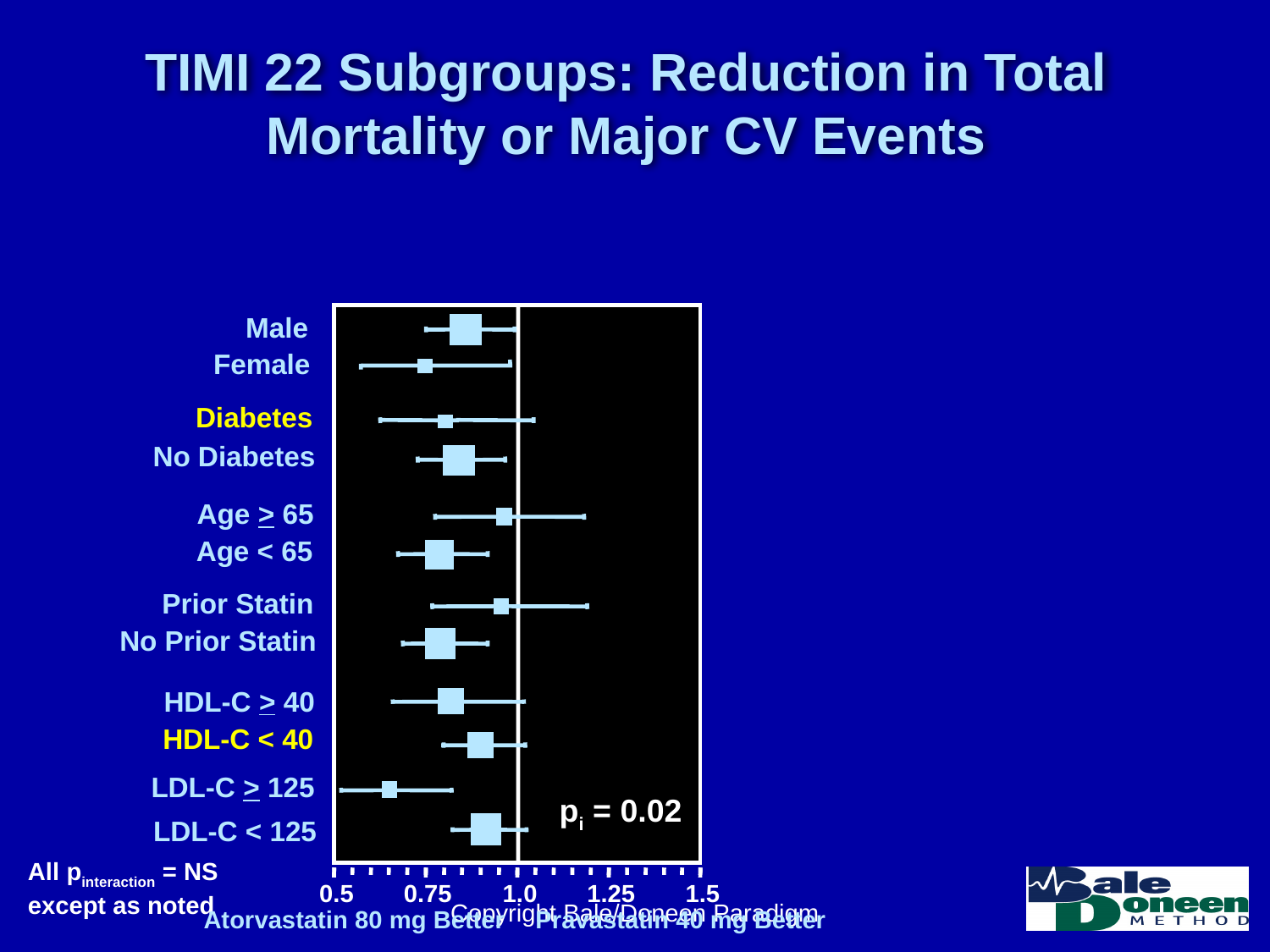

TIMI 22 Subgroups: Reduction in Total Mortality or Major CV Events

Male

Female

Diabetes

No Diabetes

Age > 65

Age < 65

Prior Statin

No Prior Statin

HDL-C > 40

HDL-C < 40

LDL-C > 125

pi = 0.02

 LDL-C < 125

All pinteraction = NS
except as noted
Copyright Bale/Doneen Paradigm

0.5
0.75
1.0
1.25
1.5
Atorvastatin 80 mg Better
Pravastatin 40 mg Better